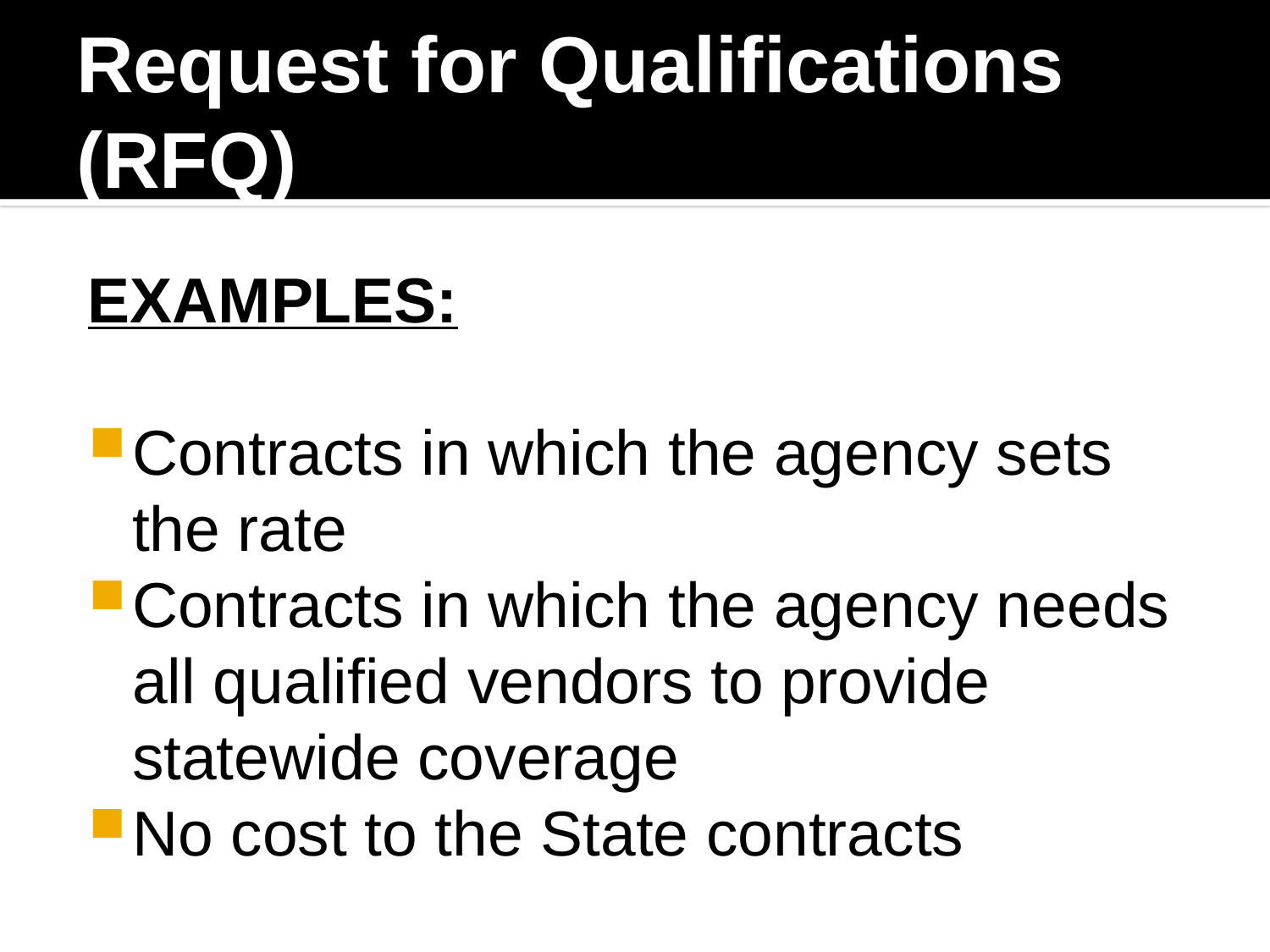

# Request for Qualifications (RFQ)
EXAMPLES:

Contracts in which the agency sets the rate
Contracts in which the agency needs all qualified vendors to provide statewide coverage
No cost to the State contracts